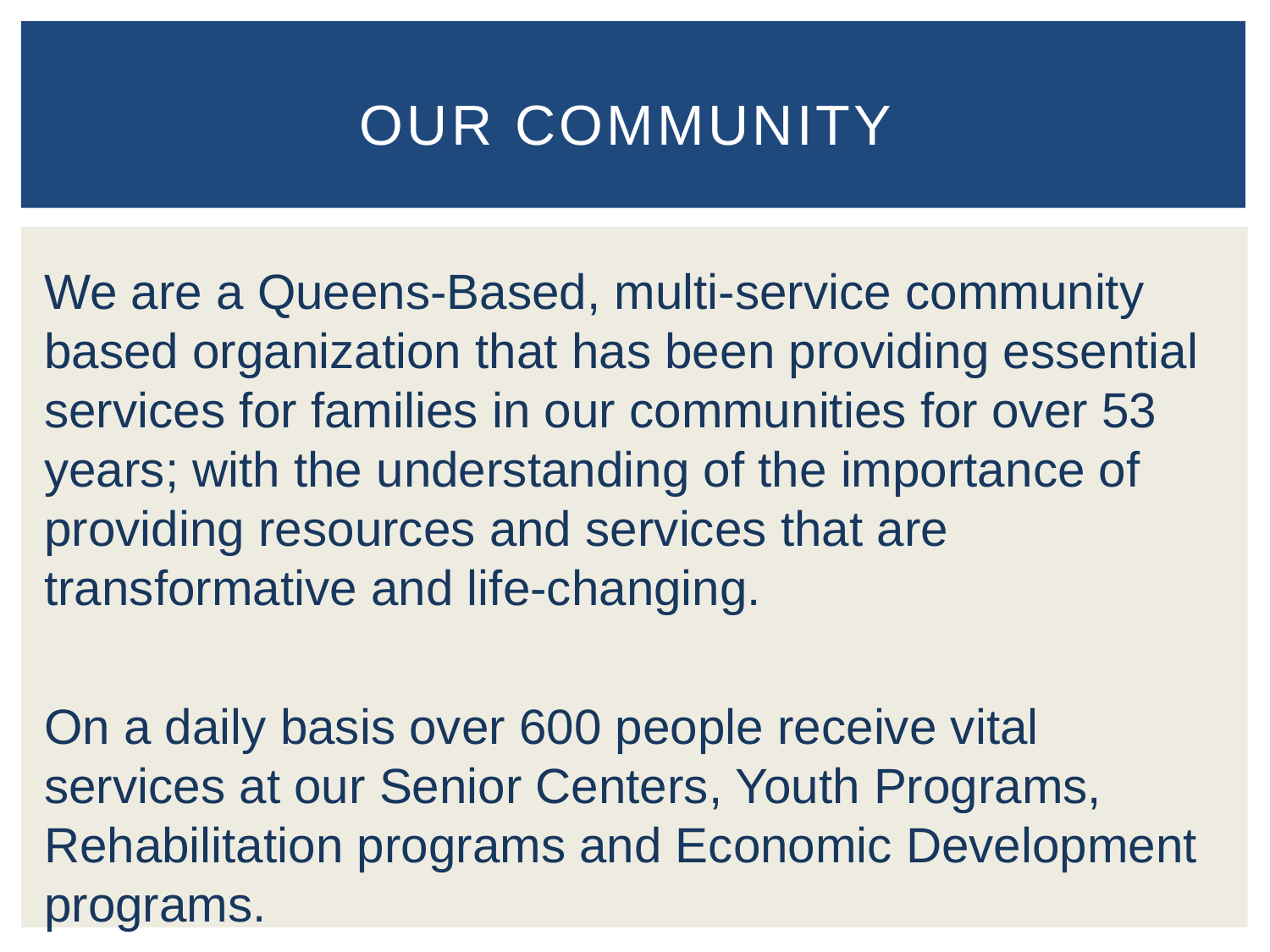

# Our Community
We are a Queens-Based, multi-service community based organization that has been providing essential services for families in our communities for over 53 years; with the understanding of the importance of providing resources and services that are transformative and life-changing.

On a daily basis over 600 people receive vital services at our Senior Centers, Youth Programs, Rehabilitation programs and Economic Development programs.